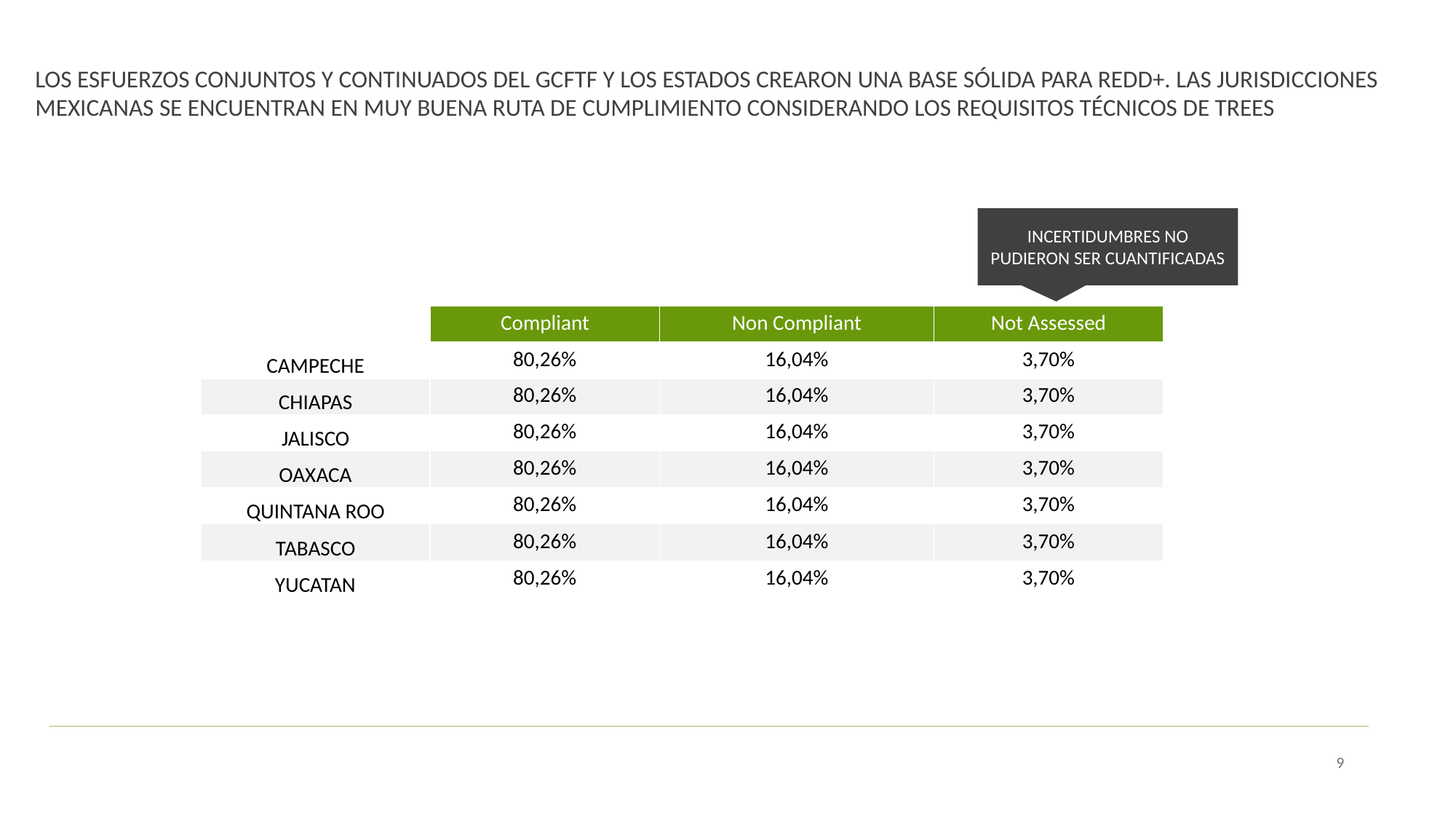

LOS ESFUERZOS CONJUNTOS Y CONTINUADOS DEL GCFTF Y LOS ESTADOS CREARON UNA BASE SÓLIDA PARA REDD+. LAS JURISDICCIONES MEXICANAS SE ENCUENTRAN EN MUY BUENA RUTA DE CUMPLIMIENTO CONSIDERANDO LOS REQUISITOS TÉCNICOS DE TREES
INCERTIDUMBRES NO PUDIERON SER CUANTIFICADAS
|  | Compliant | Non Compliant | Not Assessed |
| --- | --- | --- | --- |
| CAMPECHE | 80,26% | 16,04% | 3,70% |
| CHIAPAS | 80,26% | 16,04% | 3,70% |
| JALISCO | 80,26% | 16,04% | 3,70% |
| OAXACA | 80,26% | 16,04% | 3,70% |
| QUINTANA ROO | 80,26% | 16,04% | 3,70% |
| TABASCO | 80,26% | 16,04% | 3,70% |
| YUCATAN | 80,26% | 16,04% | 3,70% |
9